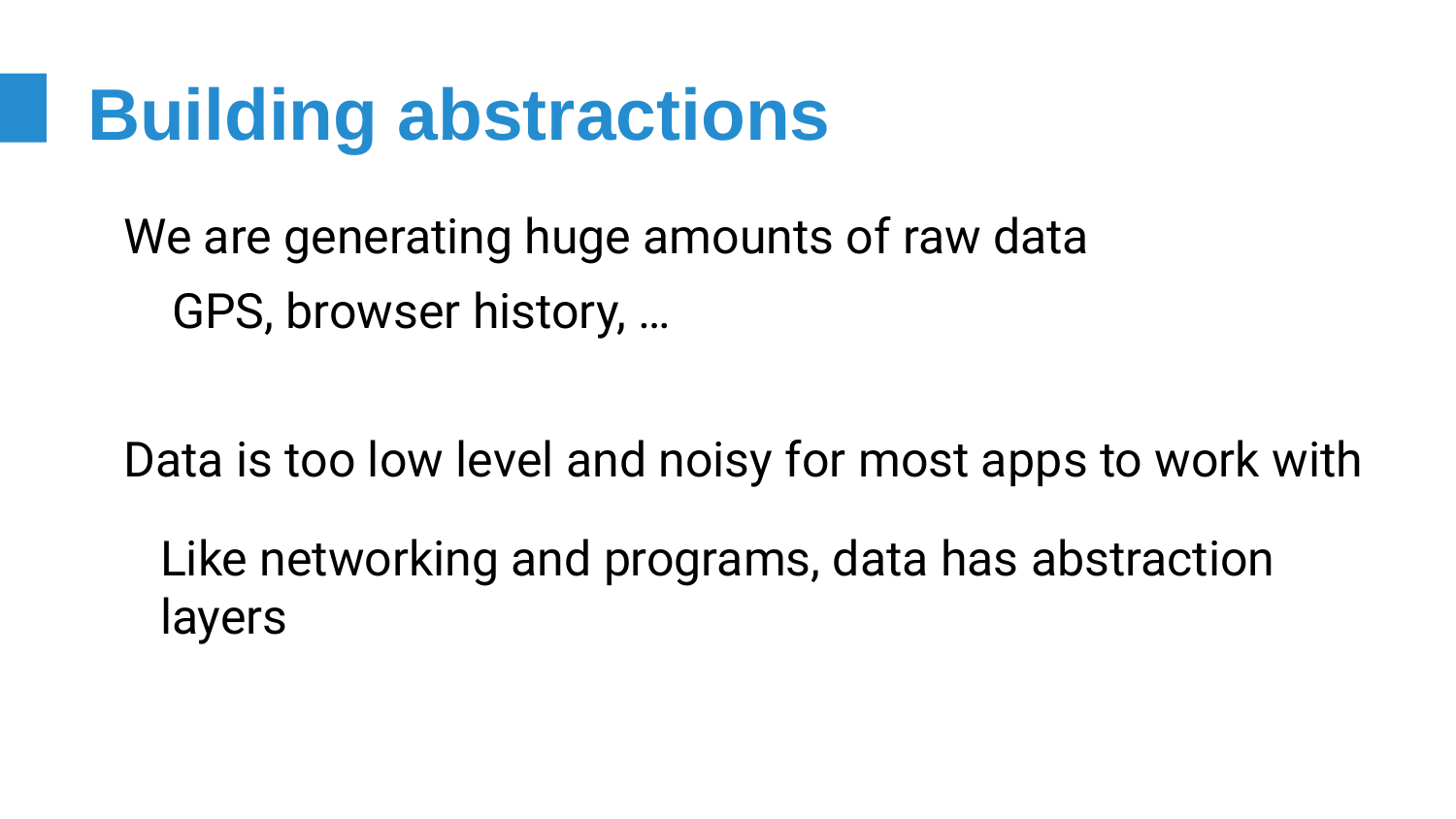

# Building abstractions
We are generating huge amounts of raw data
	 GPS, browser history, …

Data is too low level and noisy for most apps to work with
   Like networking and programs, data has abstraction layers